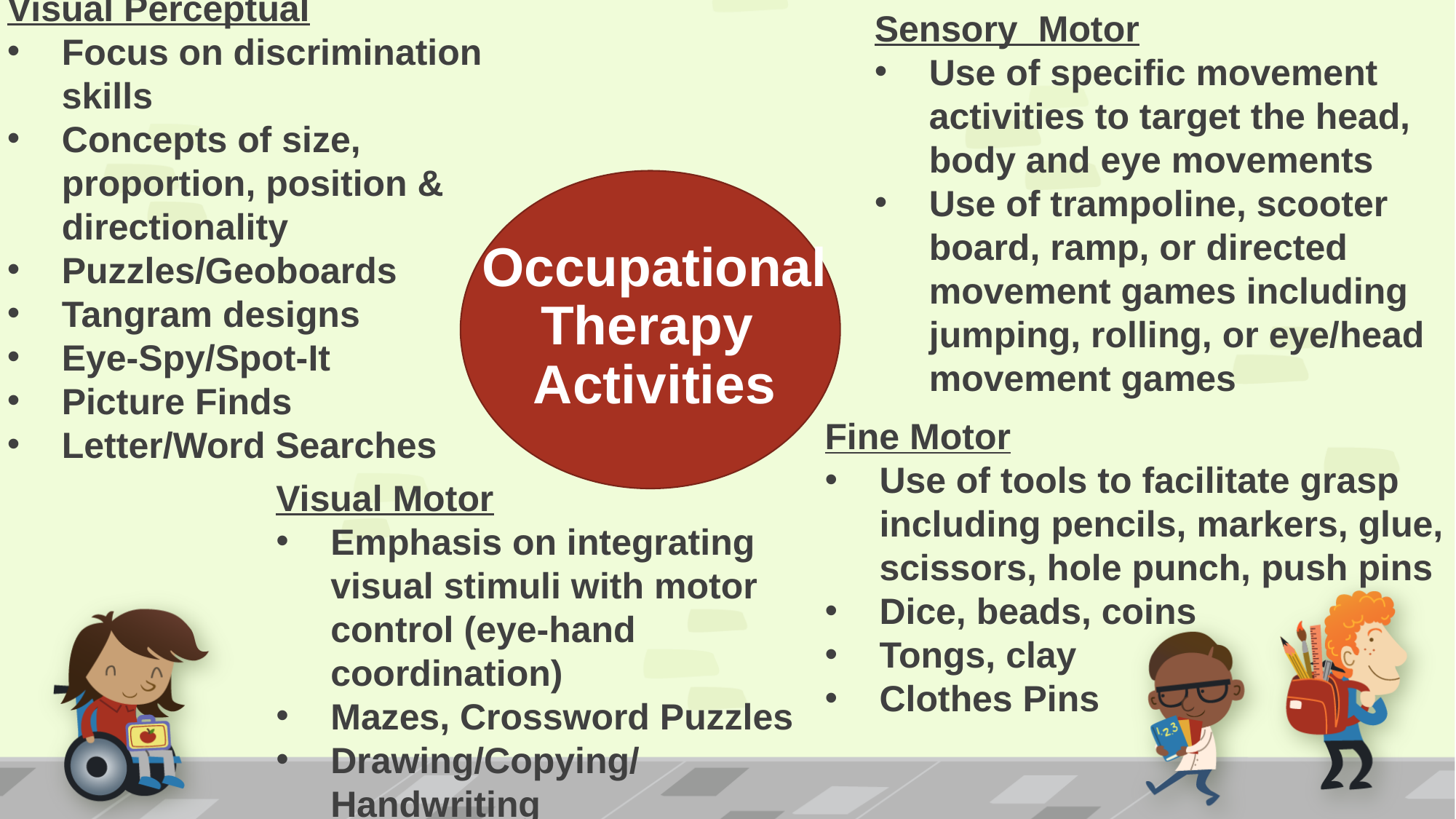

Sensory  Motor
Use of specific movement activities to target the head, body and eye movements
Use of trampoline, scooter board, ramp, or directed movement games including jumping, rolling, or eye/head movement games
Visual Perceptual
Focus on discrimination skills
Concepts of size, proportion, position & directionality
Puzzles/Geoboards
Tangram designs
Eye-Spy/Spot-It
Picture Finds
Letter/Word Searches

# Occupational Therapy Activities
Fine Motor
Use of tools to facilitate grasp  including pencils, markers, glue, scissors, hole punch, push pins
Dice, beads, coins
Tongs, clay
Clothes Pins
Visual Motor
Emphasis on integrating visual stimuli with motor control (eye-hand coordination)
Mazes, Crossword Puzzles
Drawing/Copying/ Handwriting
Crafts